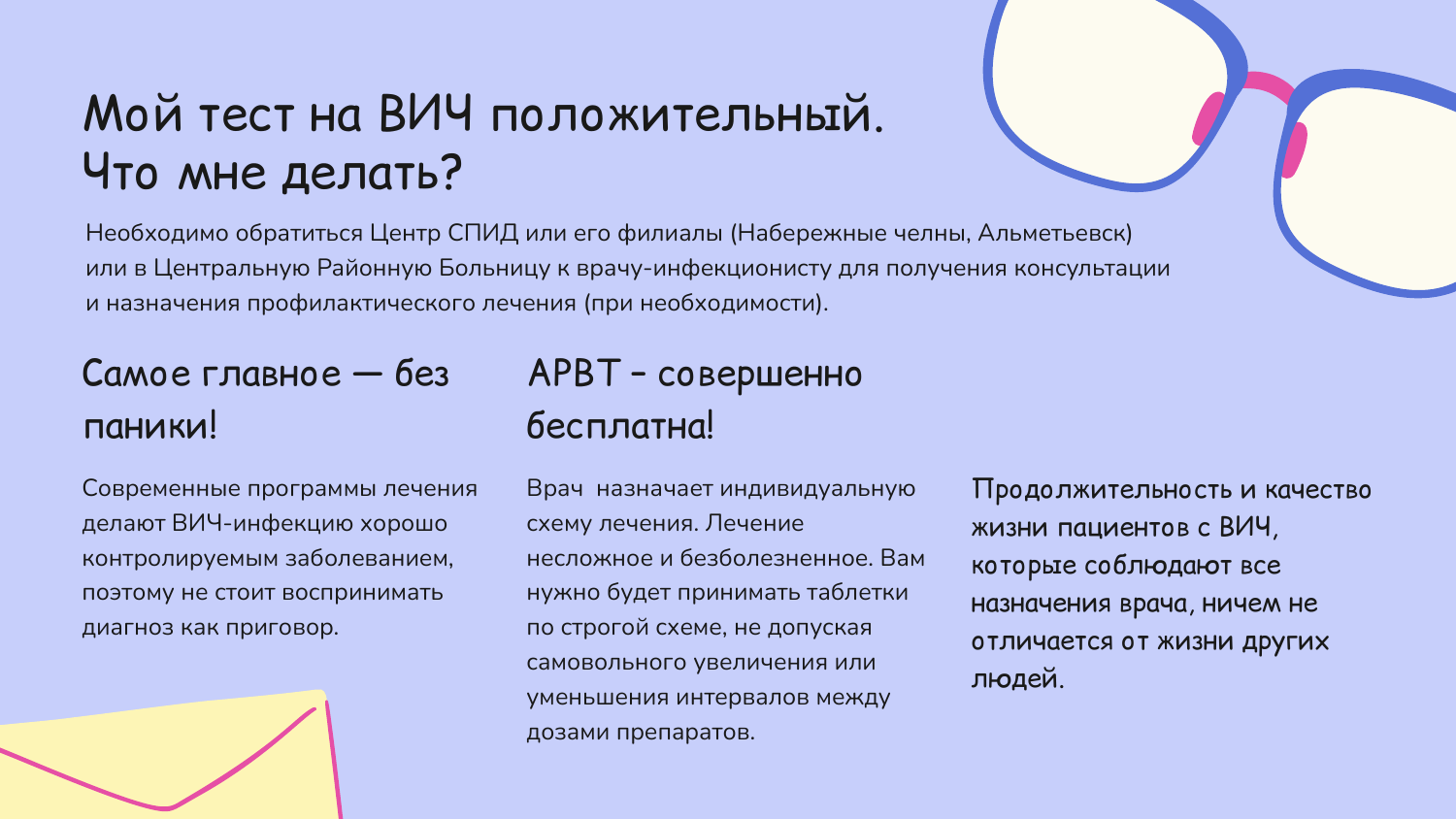

Мой тест на ВИЧ положительный.
Что мне делать?
Необходимо обратиться Центр СПИД или его филиалы (Набережные челны, Альметьевск) или в Центральную Районную Больницу к врачу-инфекционисту для получения консультации и назначения профилактического лечения (при необходимости).
Самое главное — без паники!
Современные программы лечения делают ВИЧ-инфекцию хорошо контролируемым заболеванием, поэтому не стоит воспринимать диагноз как приговор.
АРВТ – совершенно бесплатна!
Врач  назначает индивидуальную схему лечения. Лечение несложное и безболезненное. Вам нужно будет принимать таблетки по строгой схеме, не допуская самовольного увеличения или уменьшения интервалов между дозами препаратов.
Продолжительность и качество жизни пациентов с ВИЧ, которые соблюдают все назначения врача, ничем не отличается от жизни других людей.